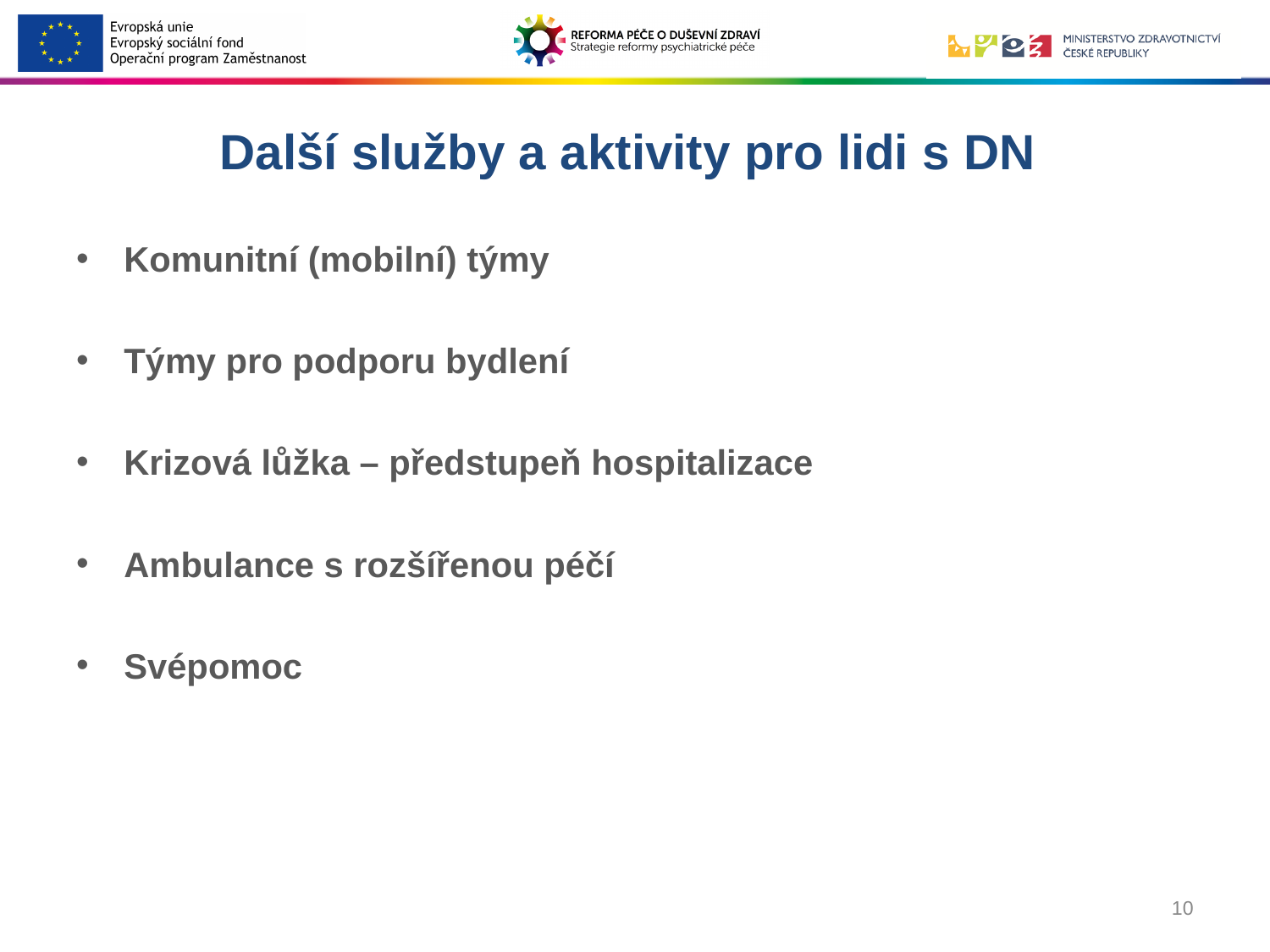

# Další služby a aktivity pro lidi s DN
Komunitní (mobilní) týmy

Týmy pro podporu bydlení

Krizová lůžka – předstupeň hospitalizace

Ambulance s rozšířenou péčí

Svépomoc

10